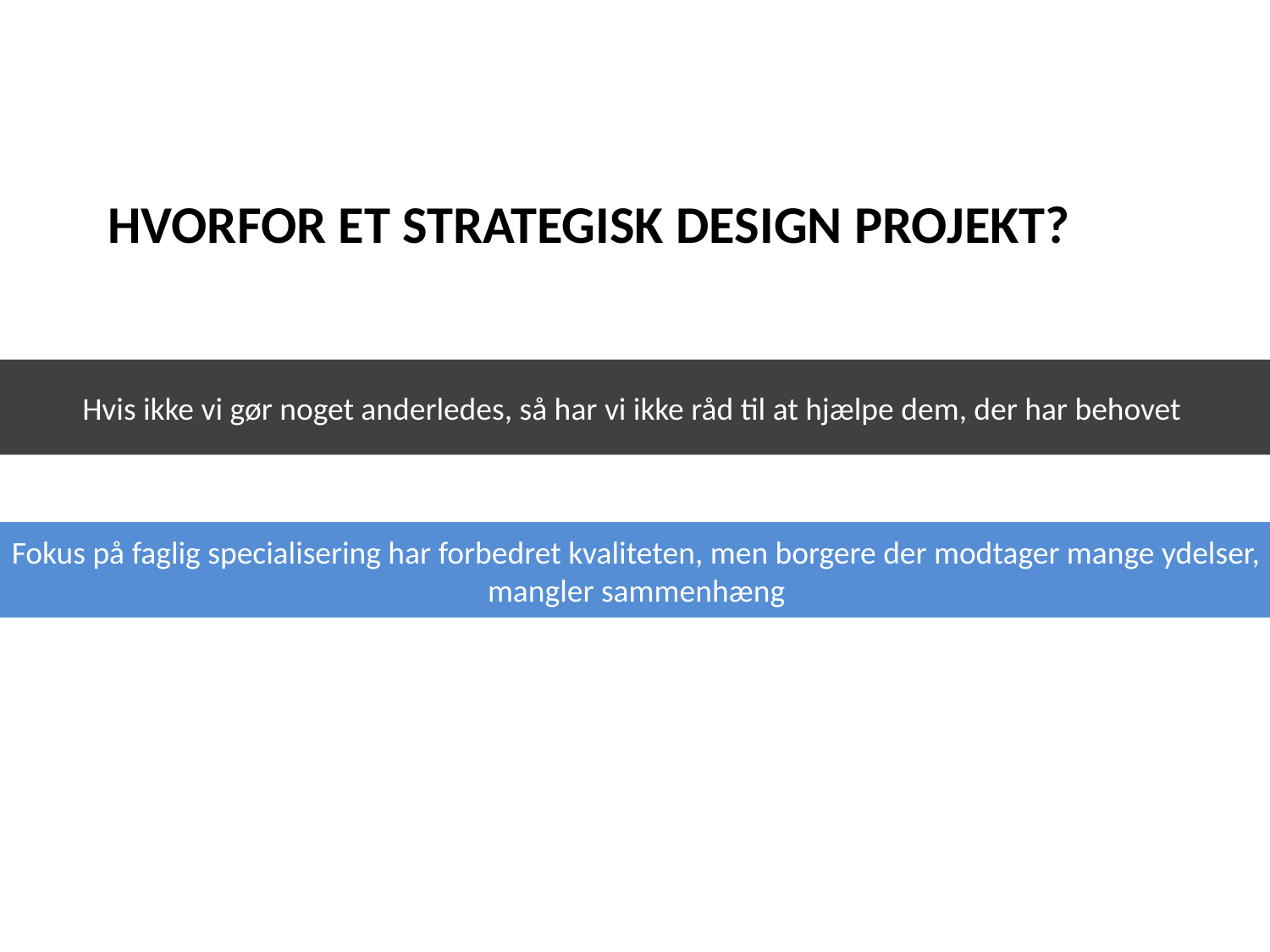

# HVORFOR ET STRATEGISK DESIGN PROJEKT?
Hvis ikke vi gør noget anderledes, så har vi ikke råd til at hjælpe dem, der har behovet
Fokus på faglig specialisering har forbedret kvaliteten, men borgere der modtager mange ydelser, mangler sammenhæng